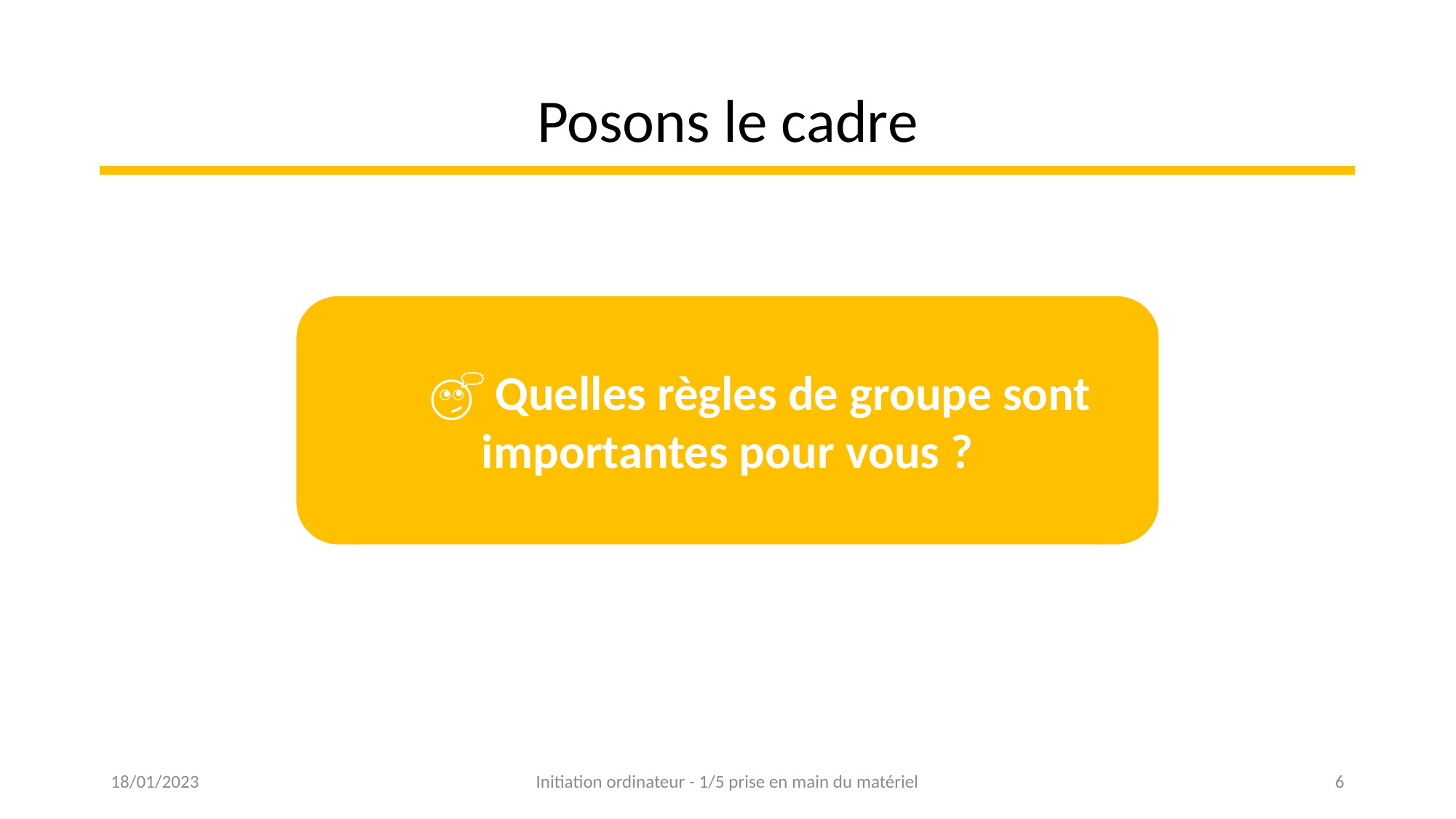

# Posons le cadre

      🤔 Quelles règles de groupe sont importantes pour vous ?

18/01/2023
Initiation ordinateur - 1/5 prise en main du matériel
6